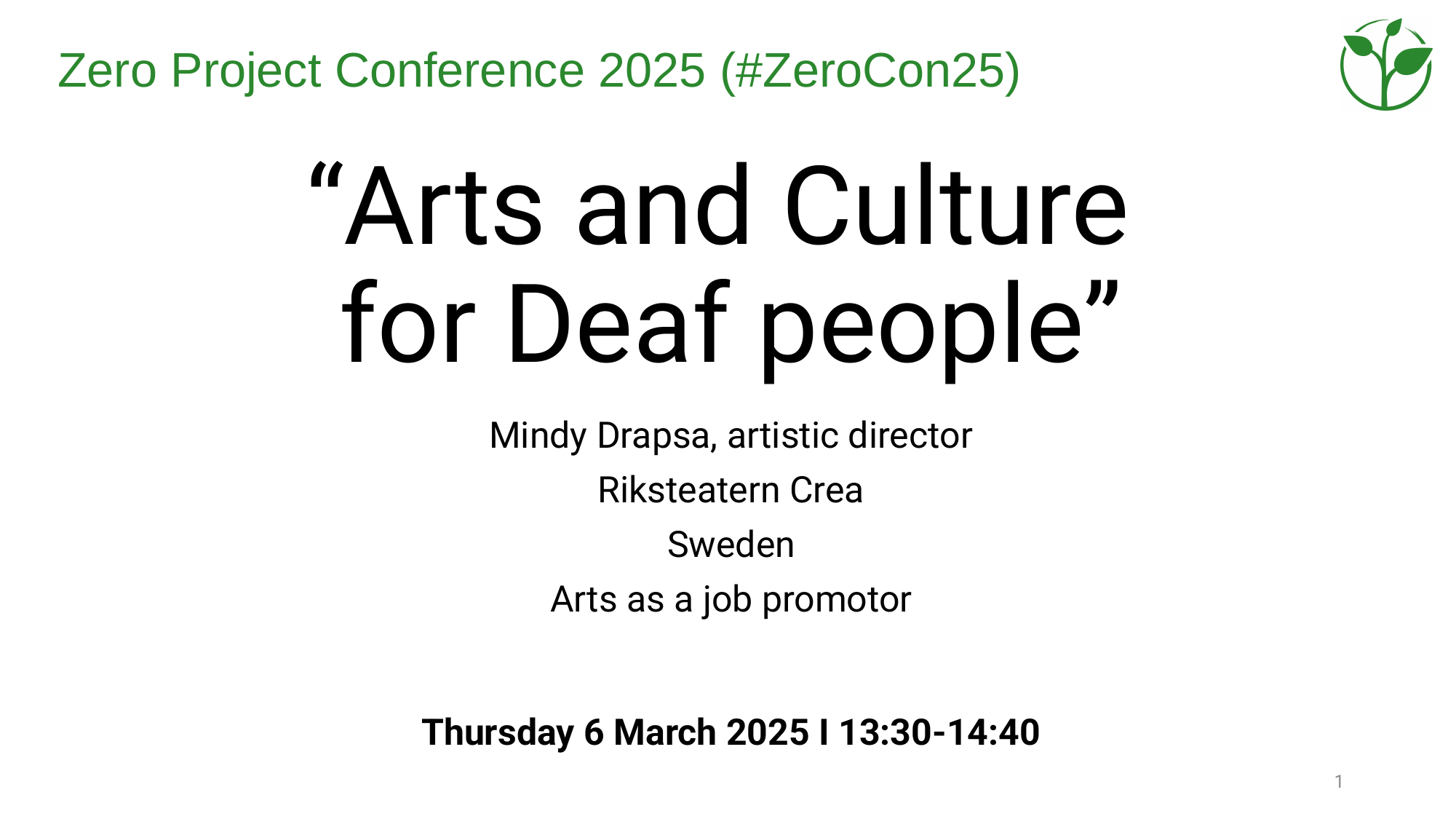

# “Arts and Culture for Deaf people”
Mindy Drapsa, artistic director
Riksteatern Crea
Sweden
Arts as a job promotor
Thursday 6 March 2025 I 13:30-14:40
1